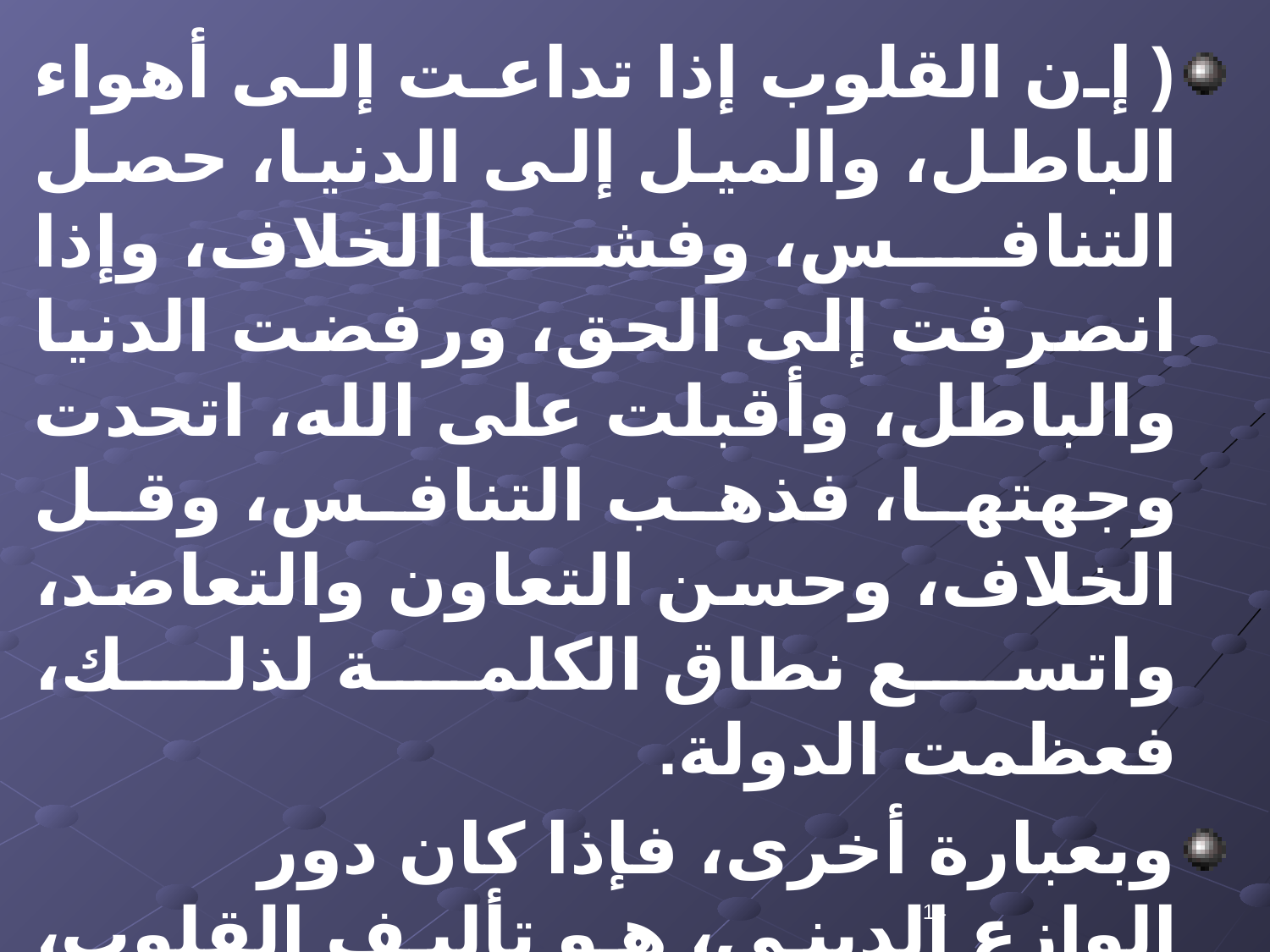

( إن القلوب إذا تداعت إلى أهواء الباطل، والميل إلى الدنيا، حصل التنافس، وفشا الخلاف، وإذا انصرفت إلى الحق، ورفضت الدنيا والباطل، وأقبلت على الله، اتحدت وجهتها، فذهب التنافس، وقل الخلاف، وحسن التعاون والتعاضد، واتسع نطاق الكلمة لذلك، فعظمت الدولة.
وبعبارة أخرى، فإذا كان دور الوازع الديني، هو تأليف القلوب، وجمع الأفراد، فإن ذلك من شأنه أن يساعد العصبية في تأسيس الدولة، لأن بالعصبية يحصل التغلب، المفضى إلى تحقيق غايتها، وهي إقامة الملك والدولة.

14